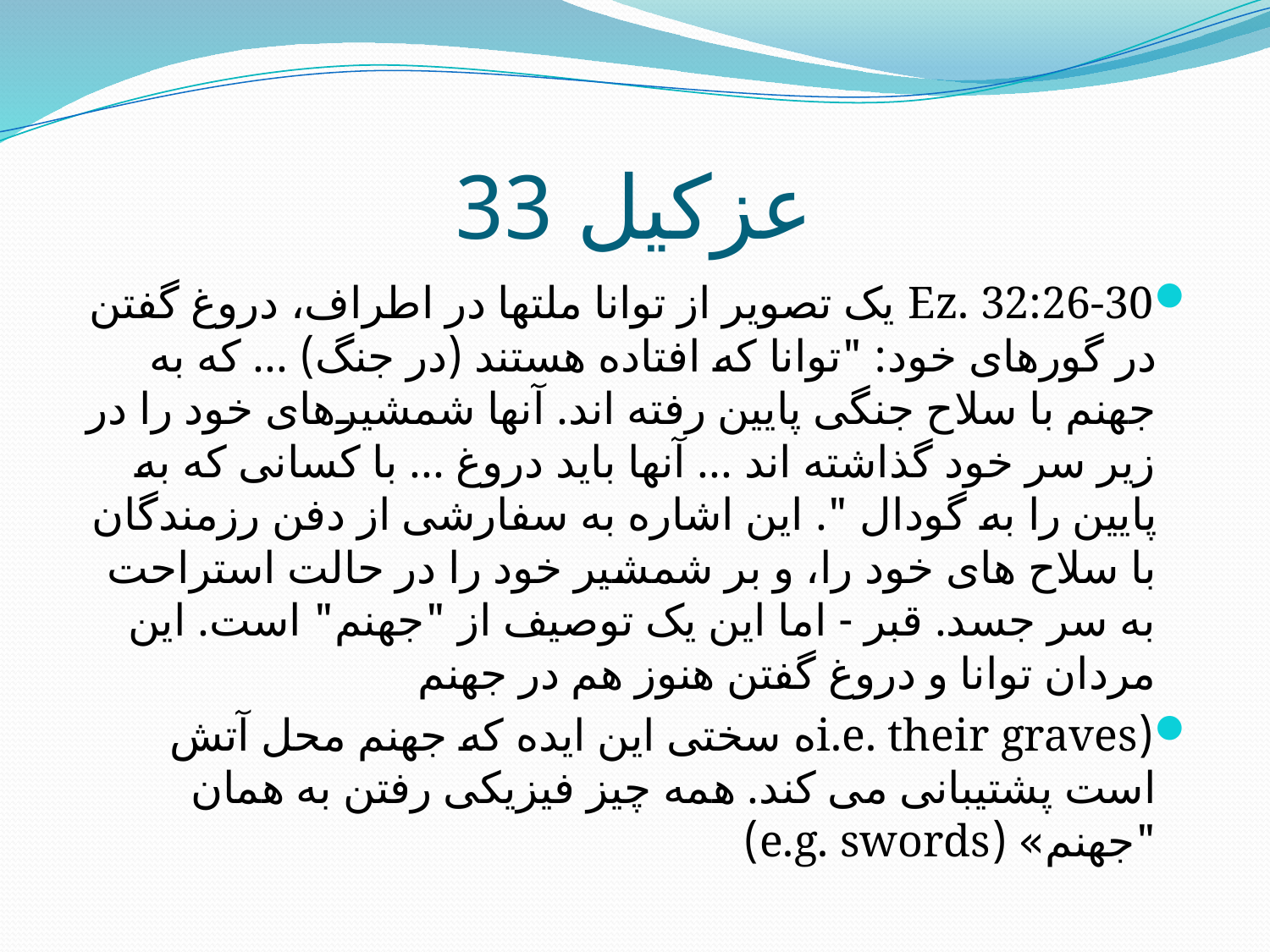

# عزکیل 33
Ez. 32:26-30 یک تصویر از توانا ملتها در اطراف، دروغ گفتن در گورهای خود: "توانا که افتاده هستند (در جنگ) ... که به جهنم با سلاح جنگی پایین رفته اند. آنها شمشیرهای خود را در زیر سر خود گذاشته اند ... آنها باید دروغ ... با کسانی که به پایین را به گودال ". این اشاره به سفارشی از دفن رزمندگان با سلاح های خود را، و بر شمشیر خود را در حالت استراحت به سر جسد. قبر - اما این یک توصیف از "جهنم" است. این مردان توانا و دروغ گفتن هنوز هم در جهنم
(i.e. their gravesه سختی این ایده که جهنم محل آتش است پشتیبانی می کند. همه چیز فیزیکی رفتن به همان "جهنم» (e.g. swords)